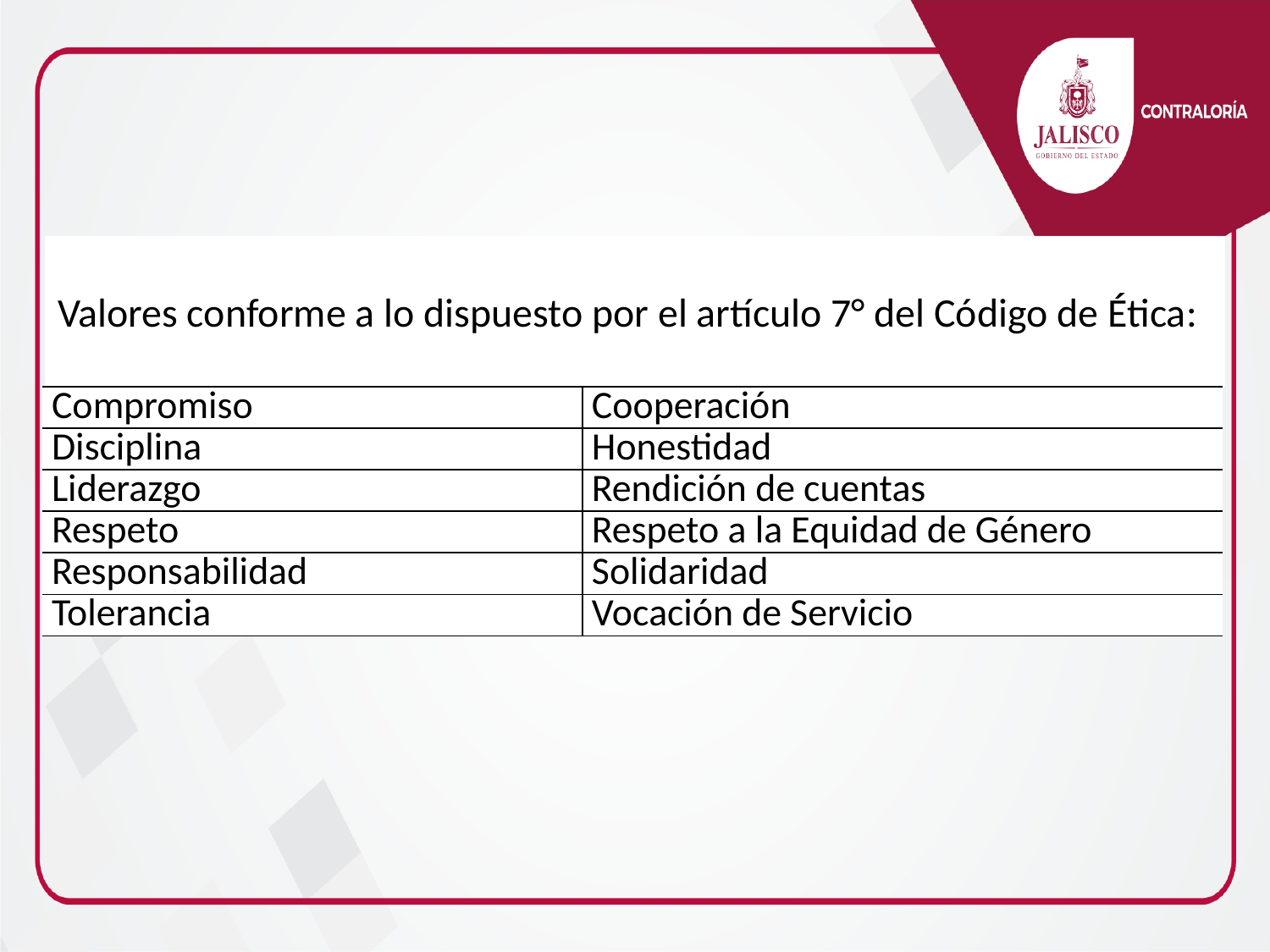

# Valores conforme a lo dispuesto por el artículo 7° del Código de Ética:
| Compromiso | Cooperación |
| --- | --- |
| Disciplina | Honestidad |
| Liderazgo | Rendición de cuentas |
| Respeto | Respeto a la Equidad de Género |
| Responsabilidad | Solidaridad |
| Tolerancia | Vocación de Servicio |